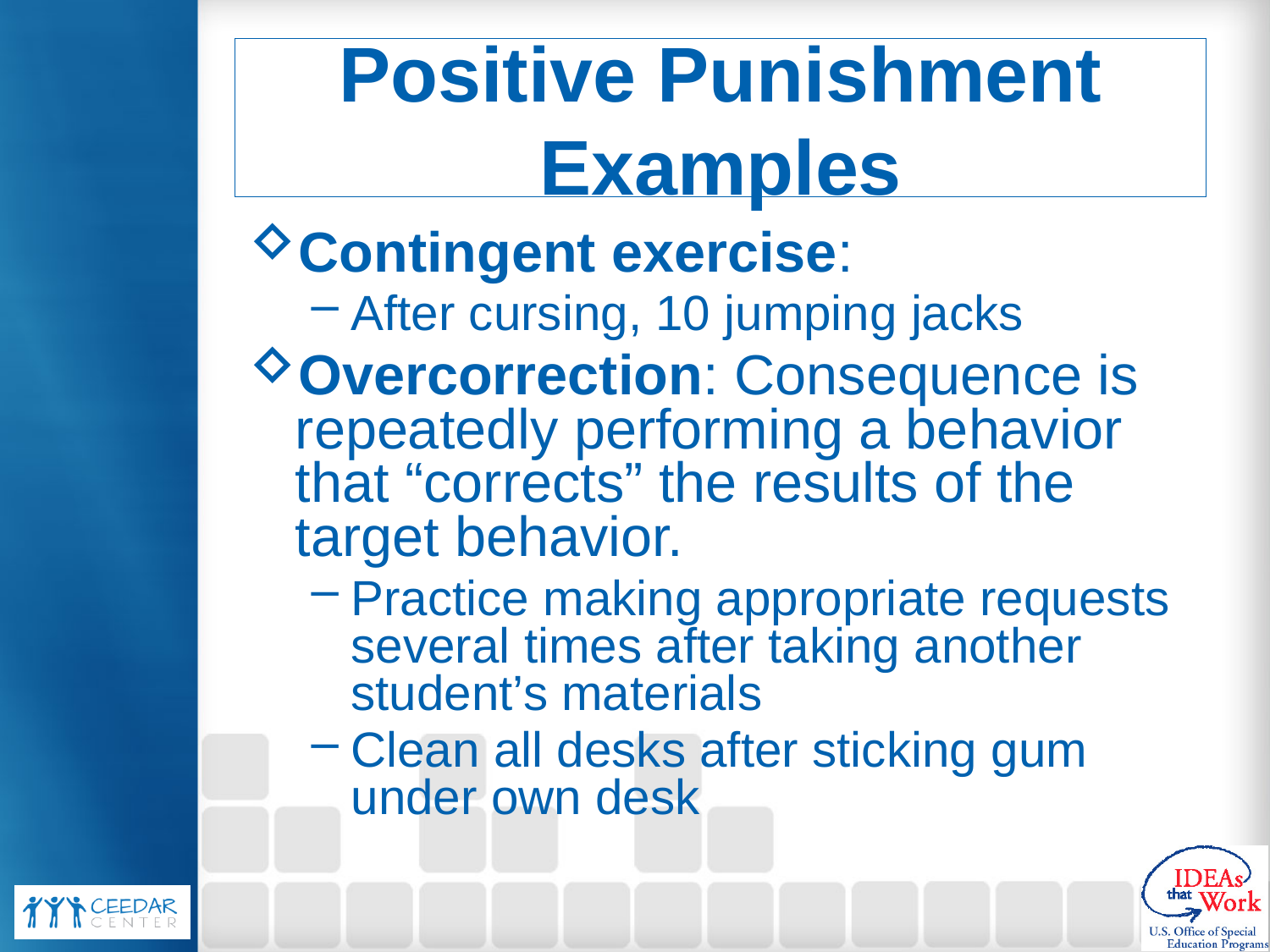

# Positive Punishment Examples
Contingent exercise:
After cursing, 10 jumping jacks
Overcorrection: Consequence is repeatedly performing a behavior that “corrects” the results of the target behavior.
Practice making appropriate requests several times after taking another student’s materials
Clean all desks after sticking gum under own desk